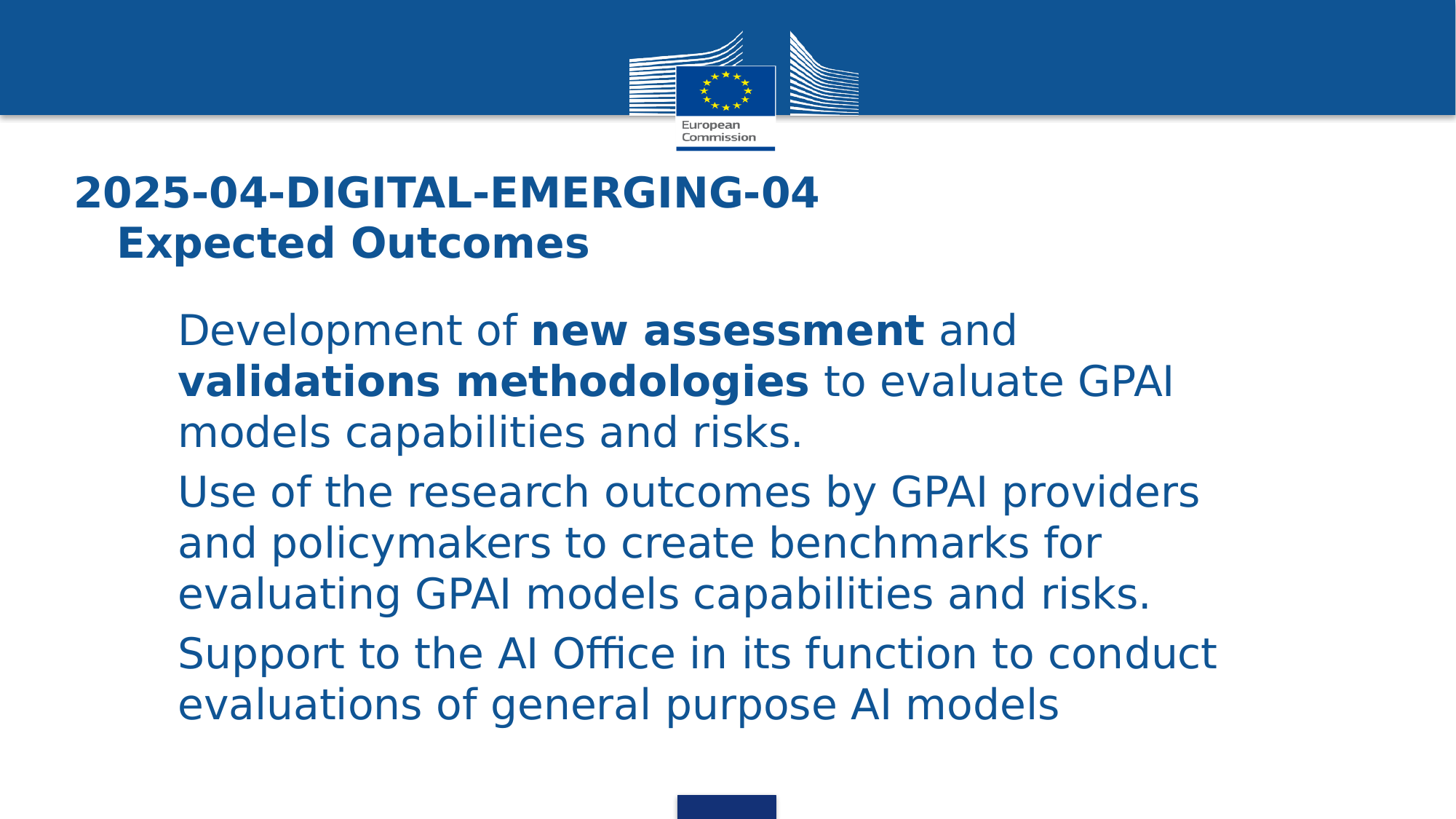

# 2025-04-DIGITAL-EMERGING-04 Expected Outcomes
Development of new assessment and validations methodologies to evaluate GPAI models capabilities and risks.
Use of the research outcomes by GPAI providers and policymakers to create benchmarks for evaluating GPAI models capabilities and risks.
Support to the AI Office in its function to conduct evaluations of general purpose AI models